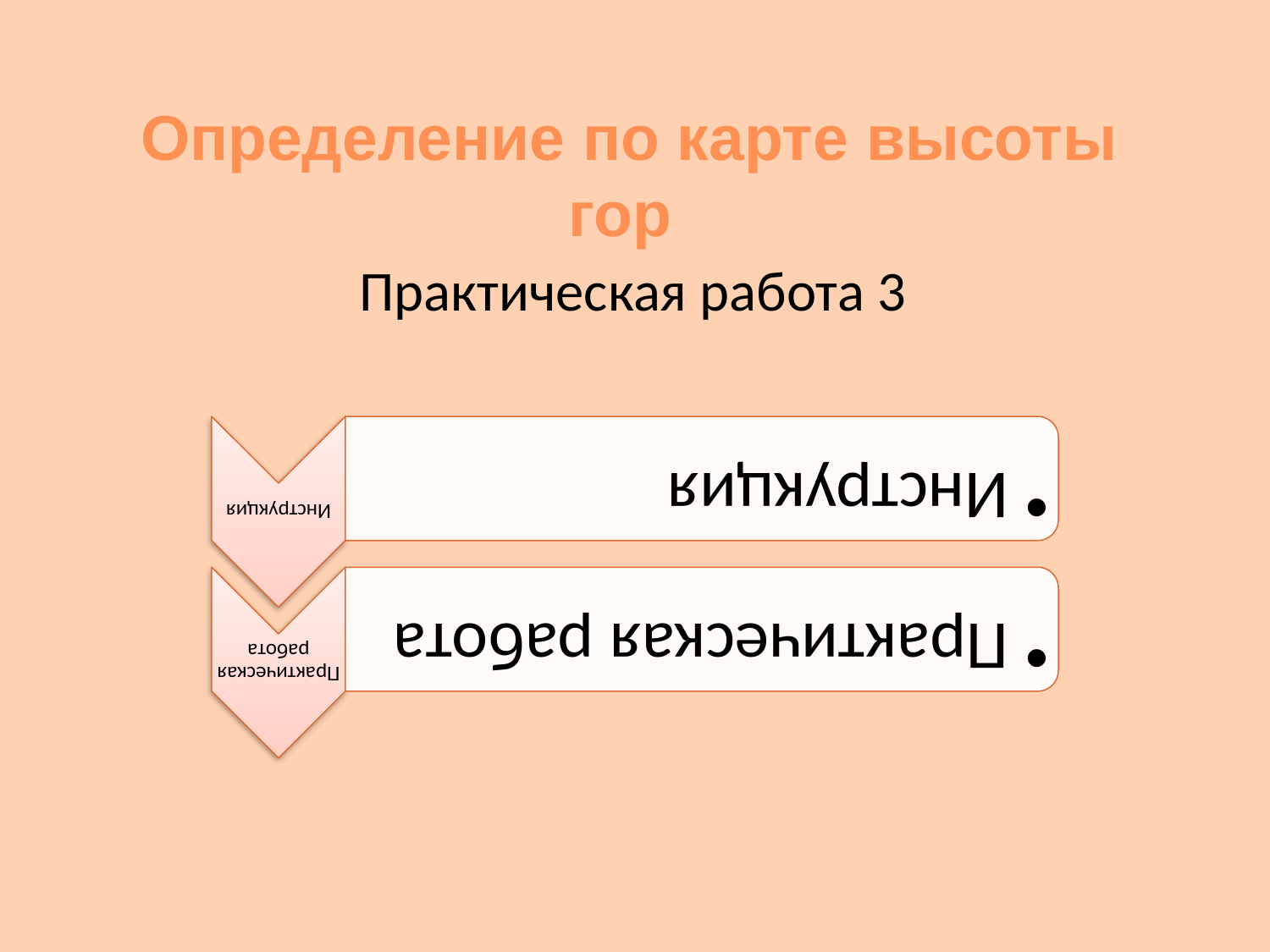

# Определение по карте высоты гор
Практическая работа 3

Инструкция
Инструкция
Практическая работа
Практическая работа